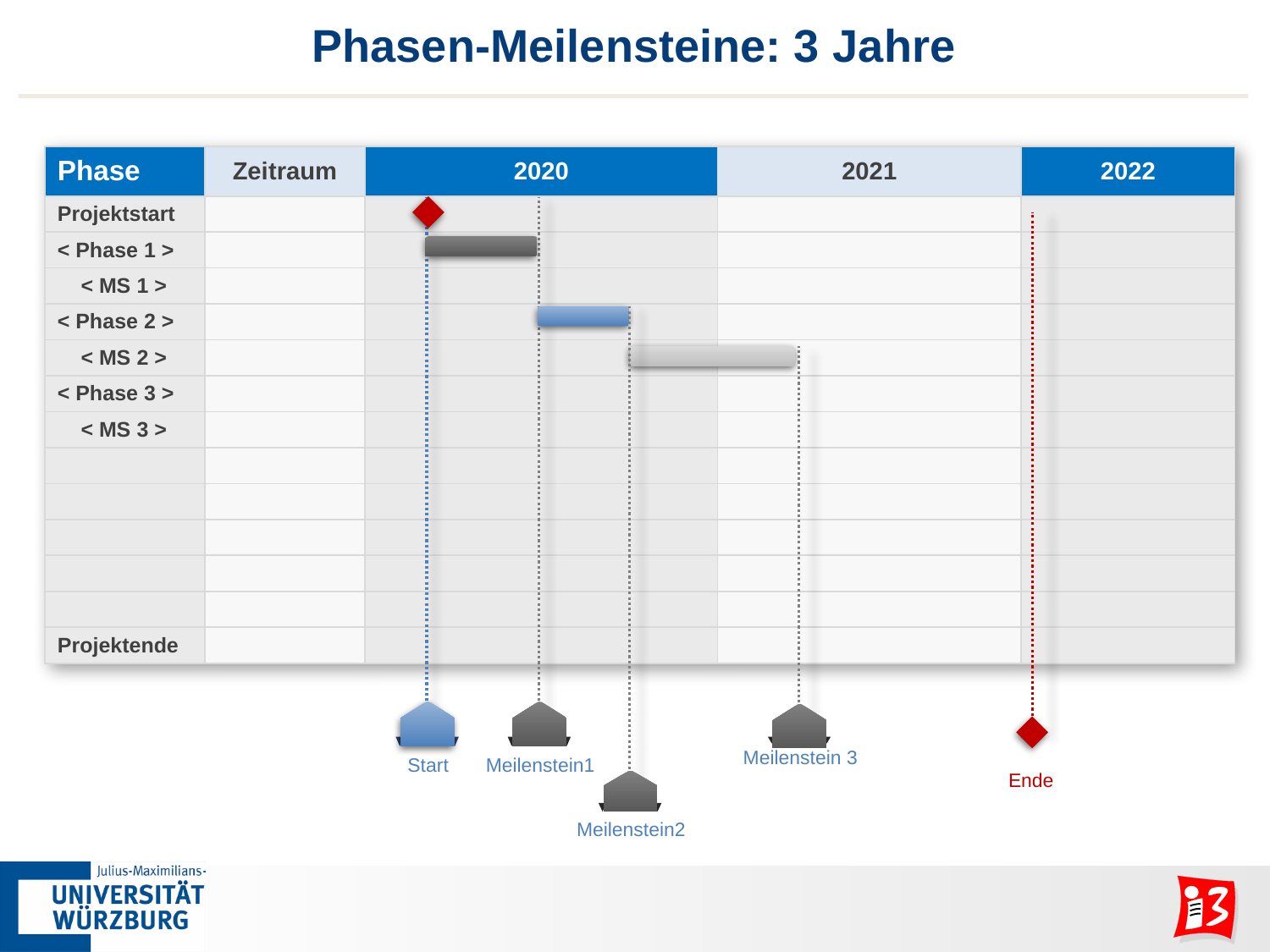

# Phasen-Meilensteine: 3 Jahre
| Phase | Zeitraum | 2020 | 2021 | 2022 |
| --- | --- | --- | --- | --- |
| Projektstart |  |  |  |  |
| < Phase 1 > |  |  |  |  |
| < MS 1 > |  |  |  |  |
| < Phase 2 > |  |  |  |  |
| < MS 2 > |  |  |  |  |
| < Phase 3 > |  |  |  |  |
| < MS 3 > |  |  |  |  |
|  |  |  |  |  |
|  |  |  |  |  |
|  |  |  |  |  |
|  |  |  |  |  |
|  |  |  |  |  |
| Projektende |  |  |  |  |

Start

Meilenstein1
Ende

Meilenstein2

Meilenstein 3